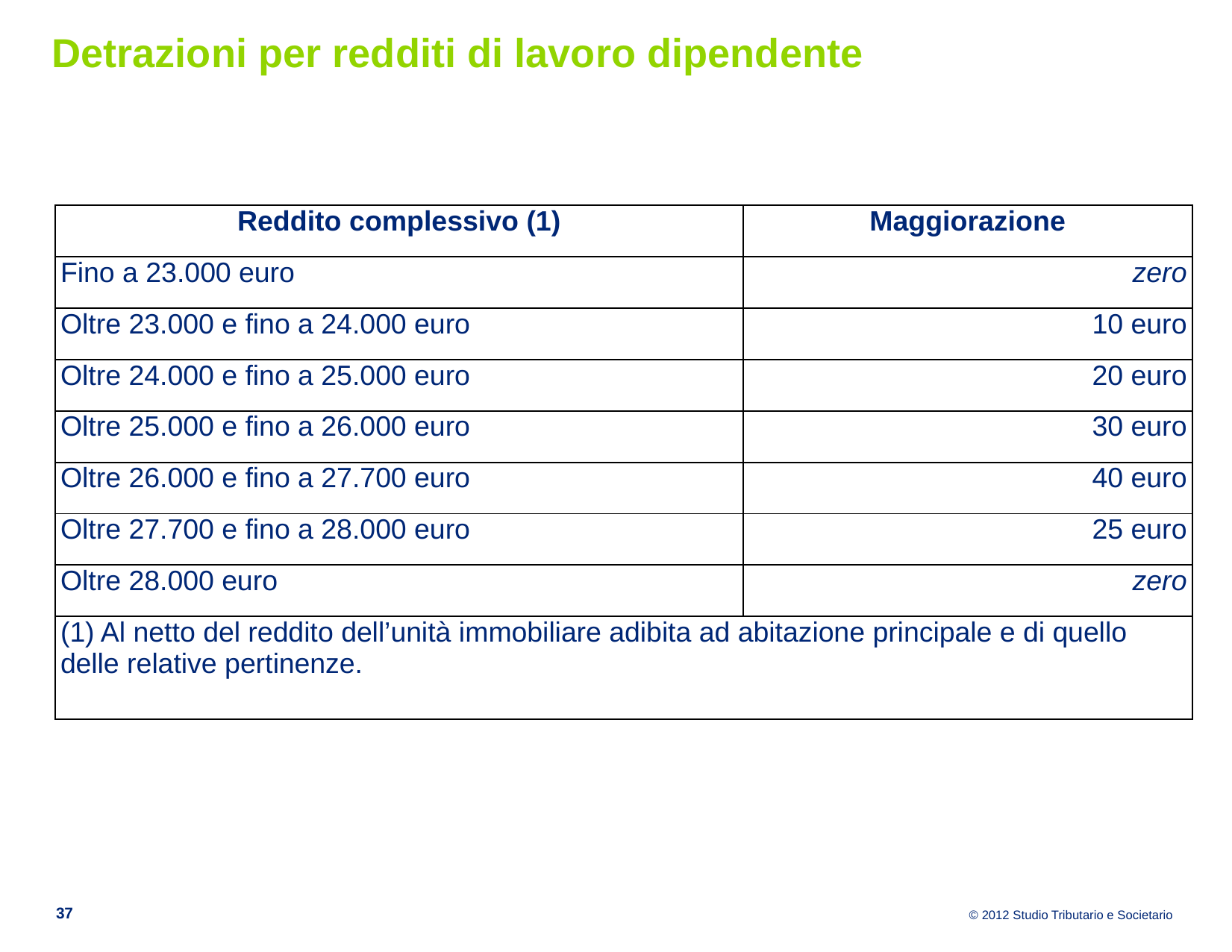

# Detrazioni per redditi di lavoro dipendente
| Reddito complessivo (1) | Maggiorazione |
| --- | --- |
| Fino a 23.000 euro | zero |
| Oltre 23.000 e fino a 24.000 euro | 10 euro |
| Oltre 24.000 e fino a 25.000 euro | 20 euro |
| Oltre 25.000 e fino a 26.000 euro | 30 euro |
| Oltre 26.000 e fino a 27.700 euro | 40 euro |
| Oltre 27.700 e fino a 28.000 euro | 25 euro |
| Oltre 28.000 euro | zero |
| (1) Al netto del reddito dell’unità immobiliare adibita ad abitazione principale e di quello delle relative pertinenze. |  |
37